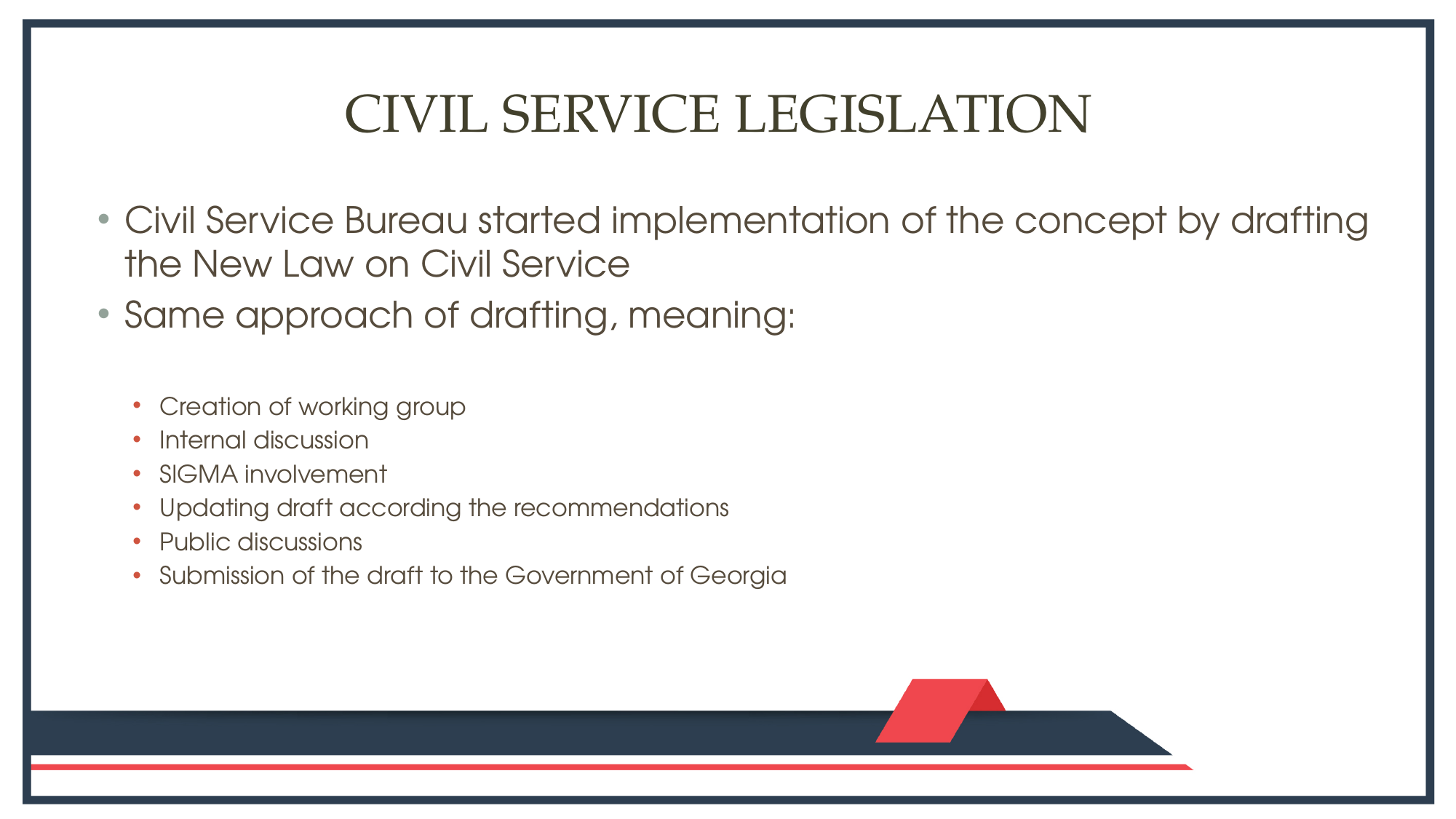

# Civil service legislation
Civil Service Bureau started implementation of the concept by drafting the New Law on Civil Service
Same approach of drafting, meaning:

Creation of working group
Internal discussion
SIGMA involvement
Updating draft according the recommendations
Public discussions
Submission of the draft to the Government of Georgia